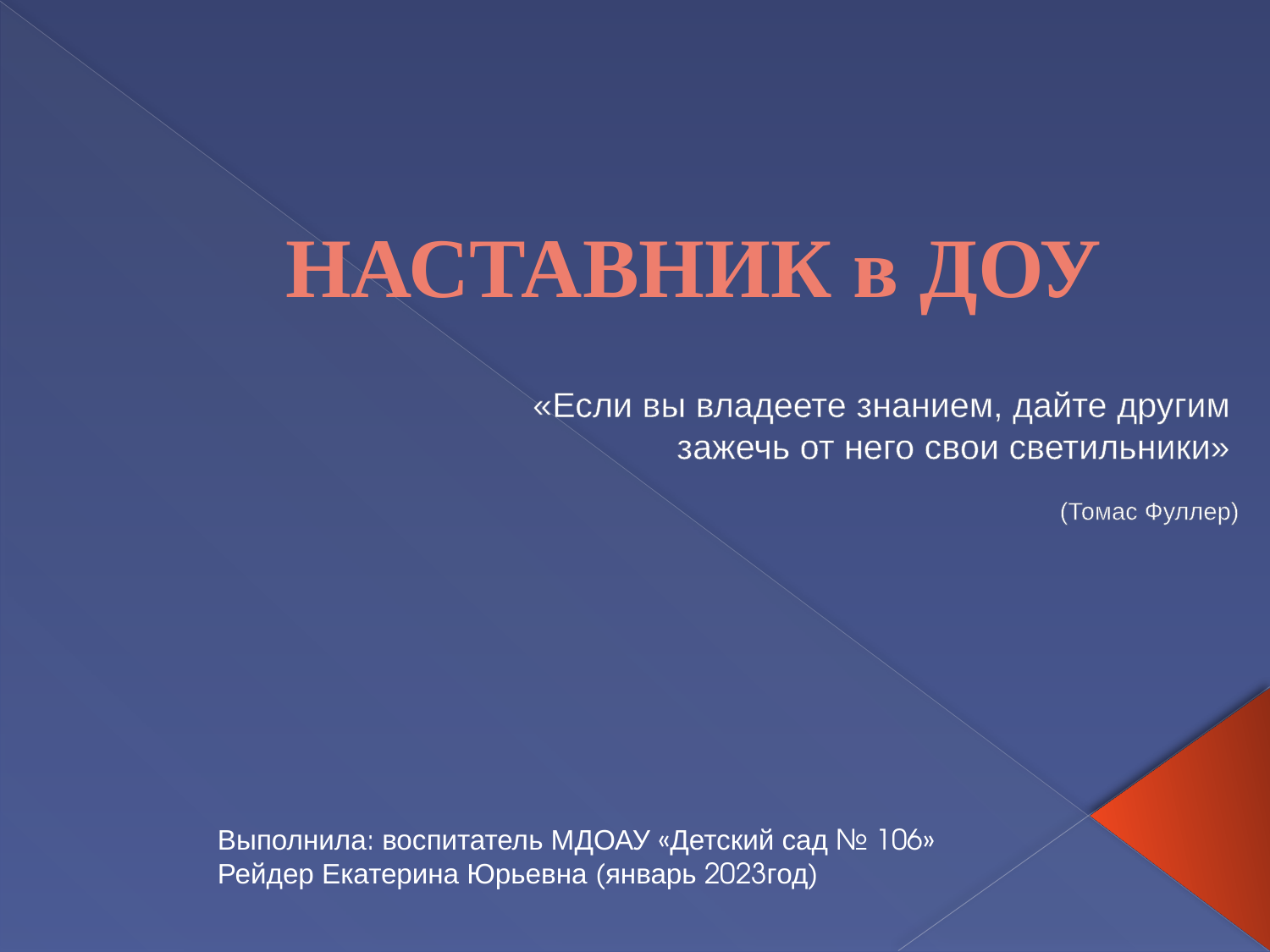

# НАСТАВНИК в ДОУ
«Если вы владеете знанием, дайте другим
зажечь от него свои светильники»

(Томас Фуллер)
Выполнила: воспитатель МДОАУ «Детский сад № 106»
Рейдер Екатерина Юрьевна (январь 2023год)